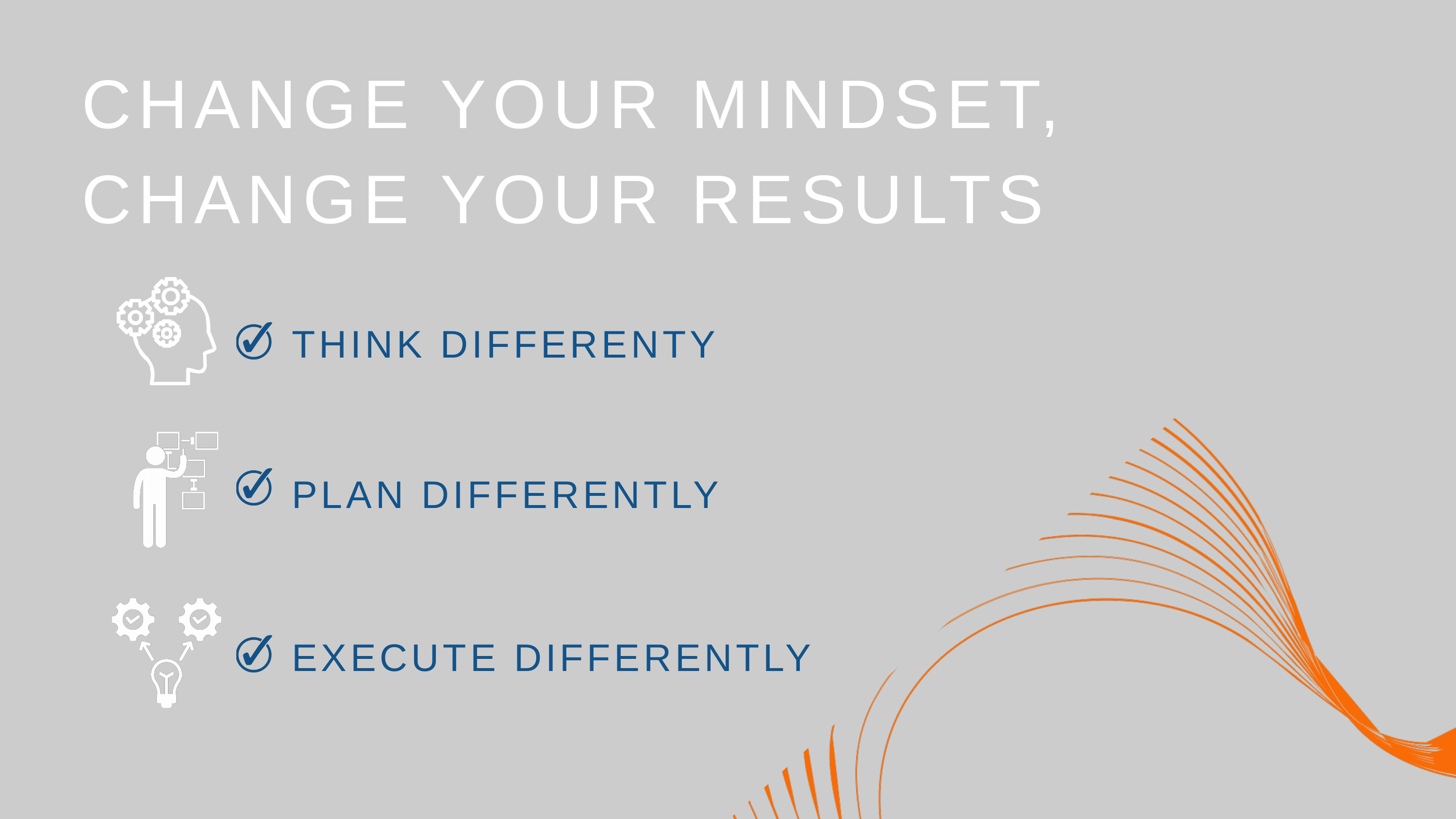

CHANGE YOUR MINDSET, CHANGE YOUR RESULTS

THINK DIFFERENTY

PLAN DIFFERENTLY

EXECUTE DIFFERENTLY